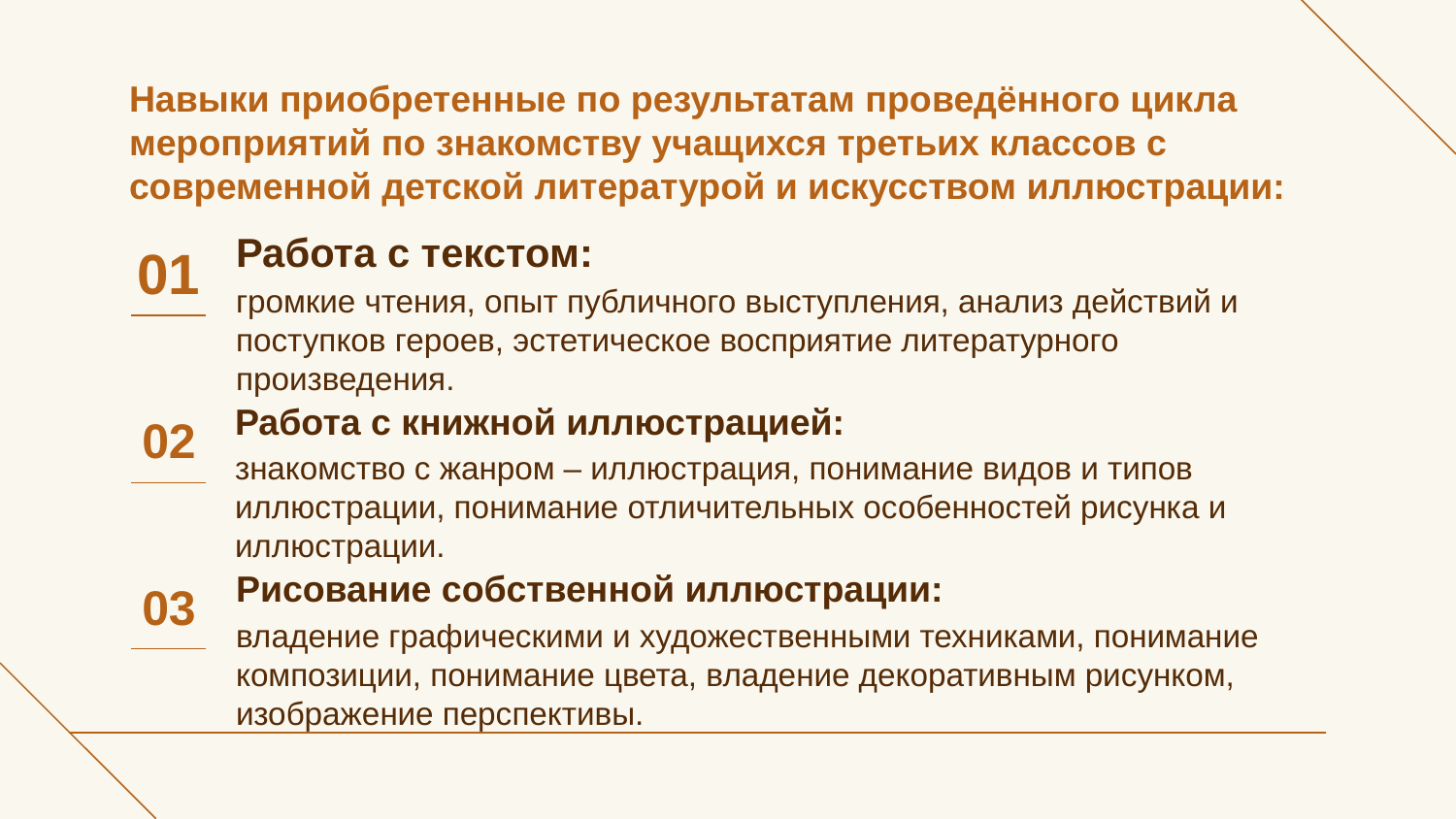

# Навыки приобретенные по результатам проведённого цикла мероприятий по знакомству учащихся третьих классов с современной детской литературой и искусством иллюстрации:
Работа с текстом:
01
громкие чтения, опыт публичного выступления, анализ действий и поступков героев, эстетическое восприятие литературного произведения.
Работа с книжной иллюстрацией:
02
знакомство с жанром – иллюстрация, понимание видов и типов иллюстрации, понимание отличительных особенностей рисунка и иллюстрации.
Рисование собственной иллюстрации:
03
владение графическими и художественными техниками, понимание композиции, понимание цвета, владение декоративным рисунком, изображение перспективы.